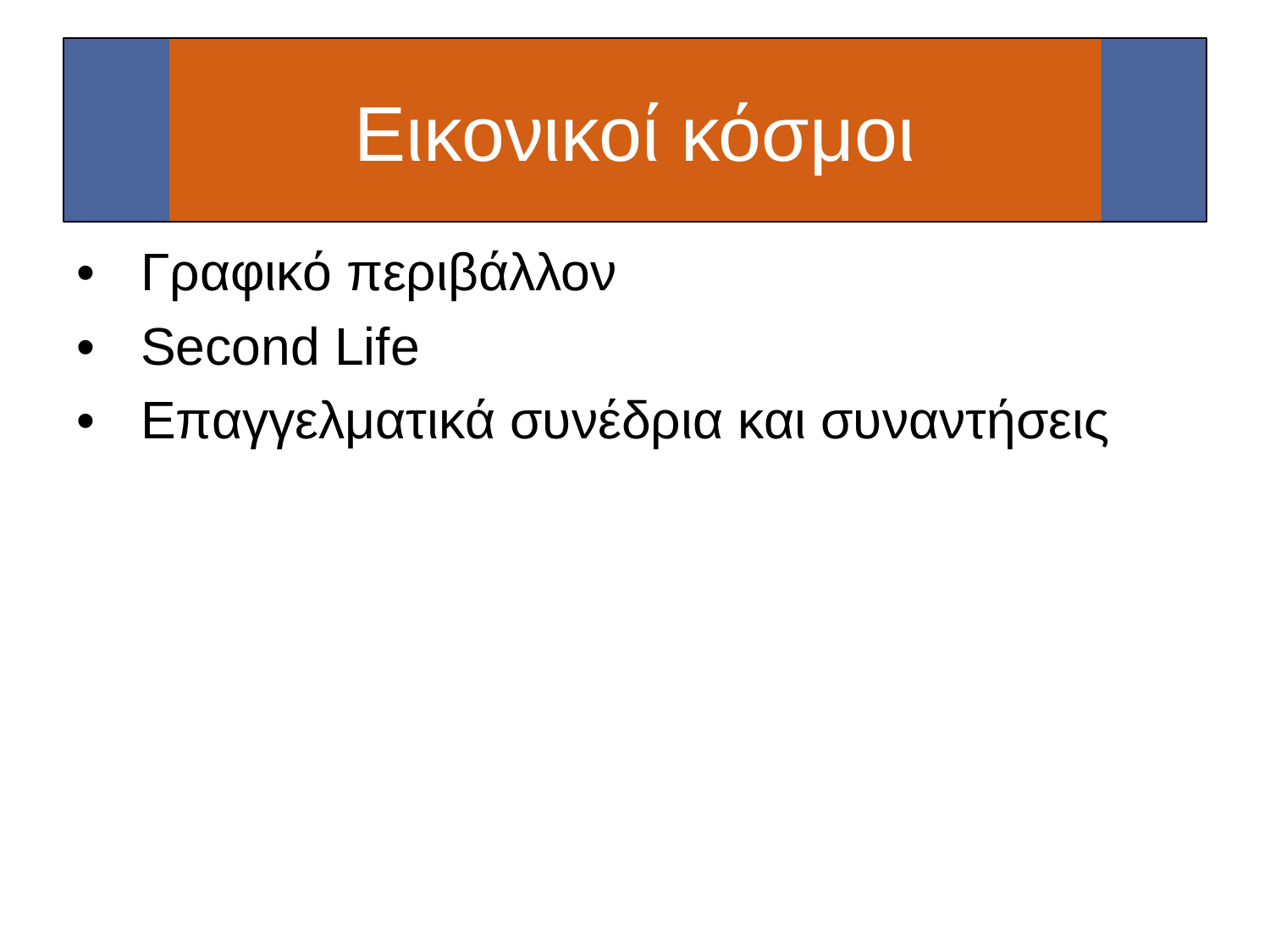

#
Εικονικοί κόσμοι

| Γραφικό περιβάλλον Second Life Επαγγελματικά συνέδρια και συναντήσεις |
| --- |